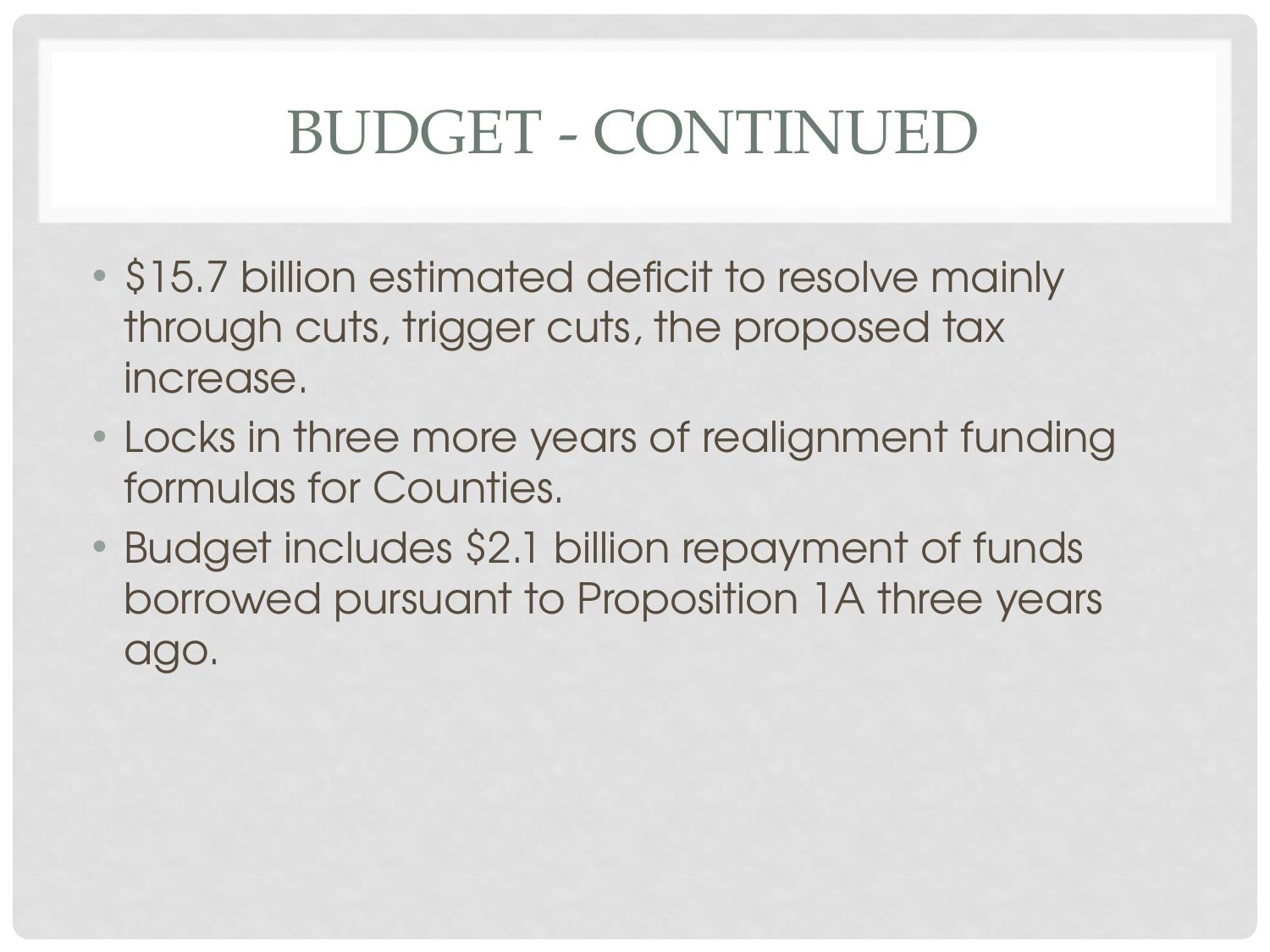

# Budget - Continued
$15.7 billion estimated deficit to resolve mainly through cuts, trigger cuts, the proposed tax increase.
Locks in three more years of realignment funding formulas for Counties.
Budget includes $2.1 billion repayment of funds borrowed pursuant to Proposition 1A three years ago.